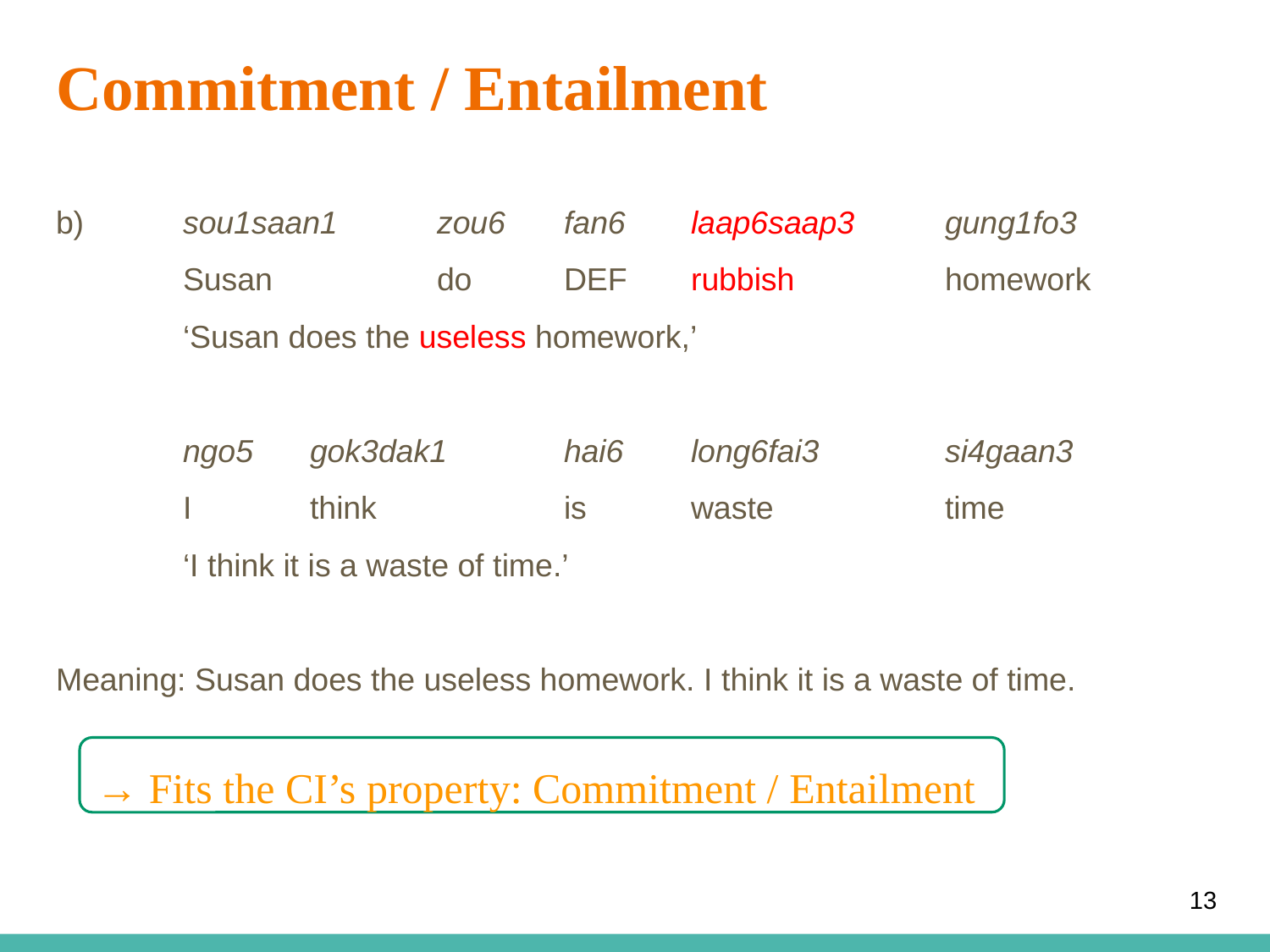

# Commitment / Entailment
b)	sou1saan1	zou6	fan6	laap6saap3	gung1fo3
	Susan		do	DEF	rubbish		homework
	‘Susan does the useless homework,’

	ngo5	gok3dak1	hai6	long6fai3	si4gaan3
	I	think          	is	waste		time
	‘I think it is a waste of time.’

Meaning: Susan does the useless homework. I think it is a waste of time.

→ Fits the CI’s property: Commitment / Entailment
13